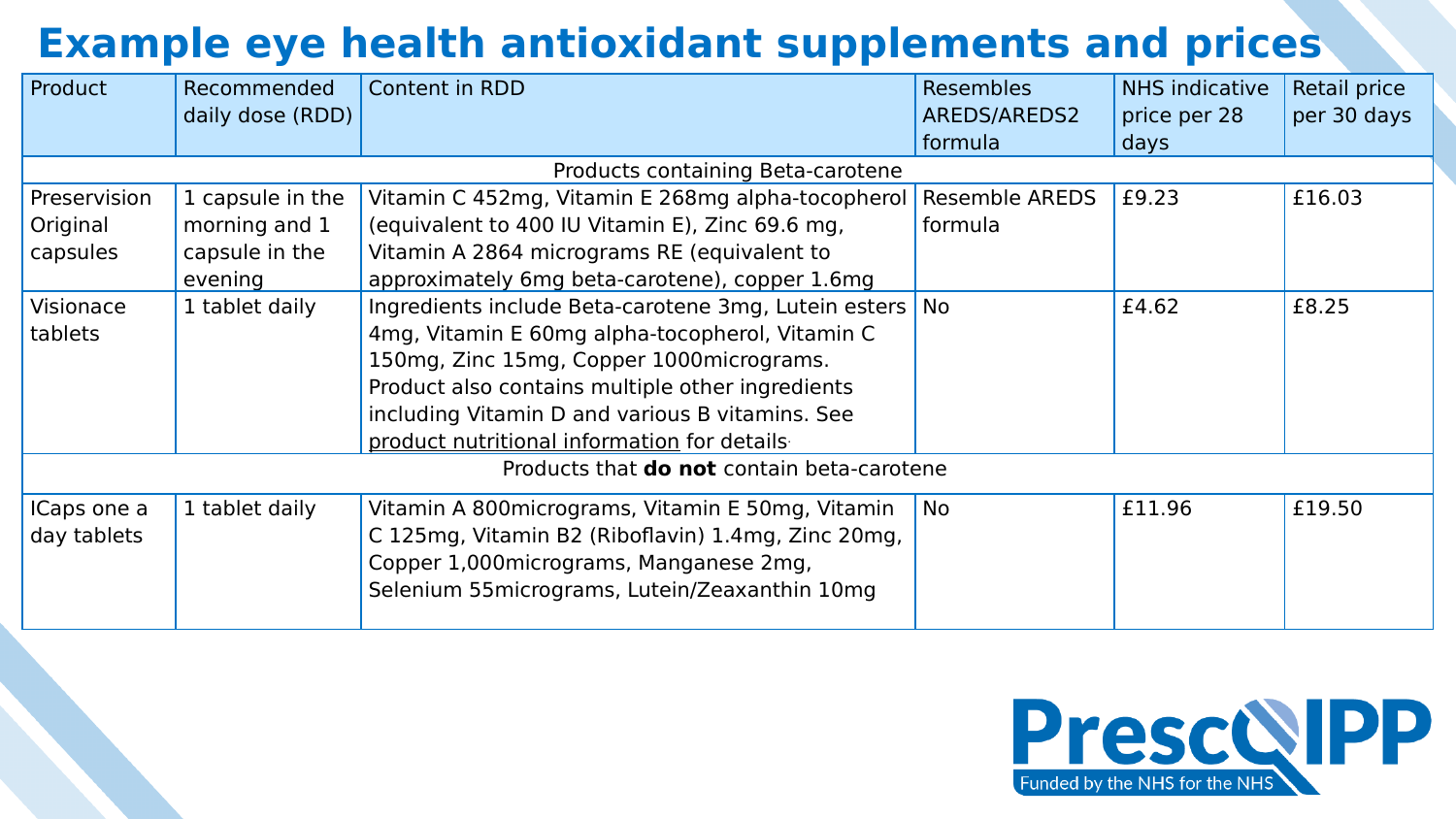

# Example eye health antioxidant supplements and prices
| Product | Recommended daily dose (RDD) | Content in RDD | Resembles AREDS/AREDS2 formula | NHS indicative price per 28 days | Retail price per 30 days |
| --- | --- | --- | --- | --- | --- |
| Products containing Beta-carotene |  |  |  |  |  |
| Preservision Original capsules | 1 capsule in the morning and 1 capsule in the evening | Vitamin C 452mg, Vitamin E 268mg alpha-tocopherol (equivalent to 400 IU Vitamin E), Zinc 69.6 mg, Vitamin A 2864 micrograms RE (equivalent to approximately 6mg beta-carotene), copper 1.6mg | Resemble AREDS formula | £9.23 | £16.03 |
| Visionace tablets | 1 tablet daily | Ingredients include Beta-carotene 3mg, Lutein esters 4mg, Vitamin E 60mg alpha-tocopherol, Vitamin C 150mg, Zinc 15mg, Copper 1000micrograms. Product also contains multiple other ingredients including Vitamin D and various B vitamins. See product nutritional information for details. | No | £4.62 | £8.25 |
| Products that do not contain beta-carotene |  |  |  |  |  |
| ICaps one a day tablets | 1 tablet daily | Vitamin A 800micrograms, Vitamin E 50mg, Vitamin C 125mg, Vitamin B2 (Riboflavin) 1.4mg, Zinc 20mg, Copper 1,000micrograms, Manganese 2mg, Selenium 55micrograms, Lutein/Zeaxanthin 10mg | No | £11.96 | £19.50 |